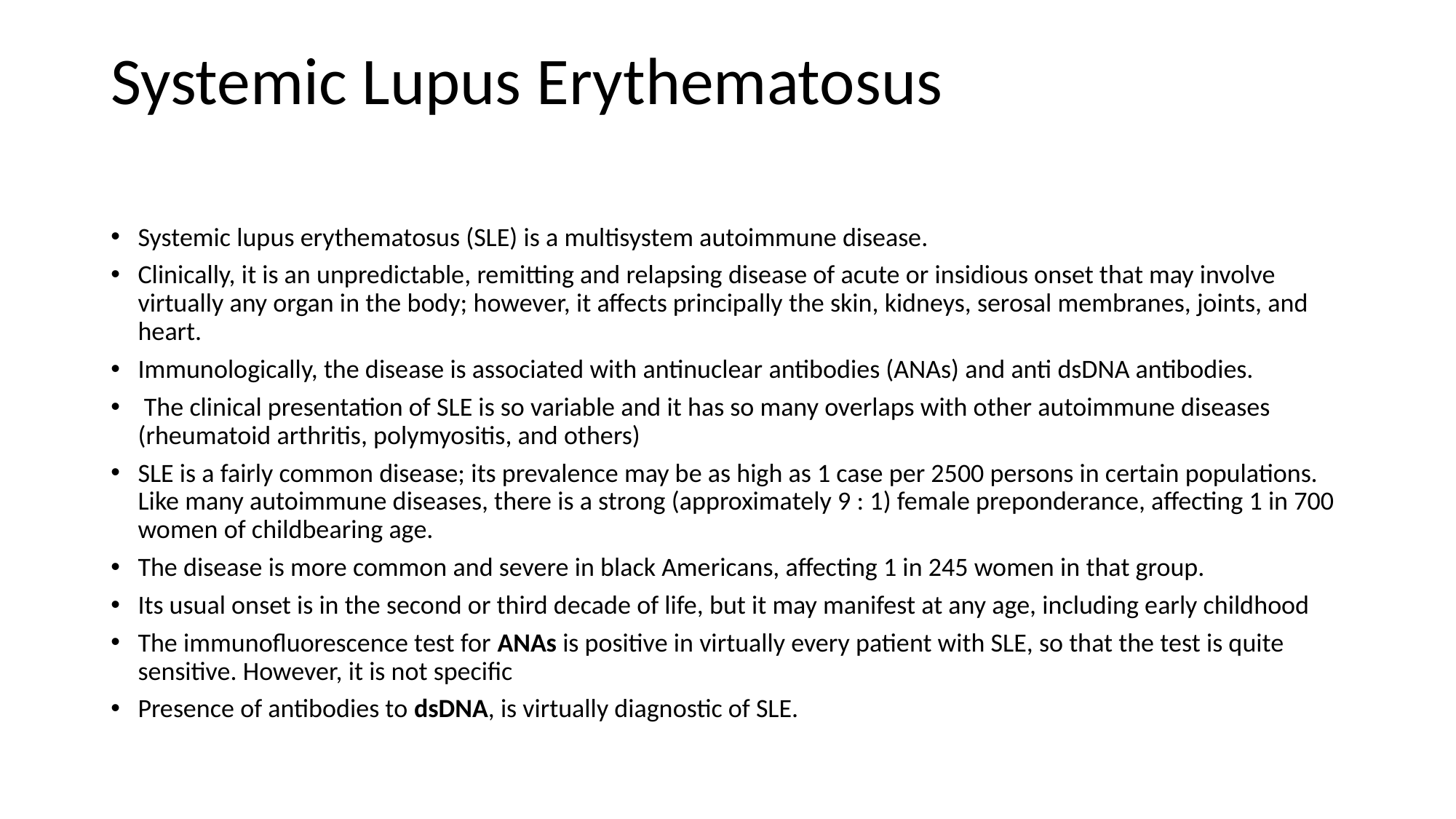

# Systemic Lupus Erythematosus
Systemic lupus erythematosus (SLE) is a multisystem autoimmune disease.
Clinically, it is an unpredictable, remitting and relapsing disease of acute or insidious onset that may involve virtually any organ in the body; however, it affects principally the skin, kidneys, serosal membranes, joints, and heart.
Immunologically, the disease is associated with antinuclear antibodies (ANAs) and anti dsDNA antibodies.
 The clinical presentation of SLE is so variable and it has so many overlaps with other autoimmune diseases (rheumatoid arthritis, polymyositis, and others)
SLE is a fairly common disease; its prevalence may be as high as 1 case per 2500 persons in certain populations. Like many autoimmune diseases, there is a strong (approximately 9 : 1) female preponderance, affecting 1 in 700 women of childbearing age.
The disease is more common and severe in black Americans, affecting 1 in 245 women in that group.
Its usual onset is in the second or third decade of life, but it may manifest at any age, including early childhood
The immunofluorescence test for ANAs is positive in virtually every patient with SLE, so that the test is quite sensitive. However, it is not specific
Presence of antibodies to dsDNA, is virtually diagnostic of SLE.